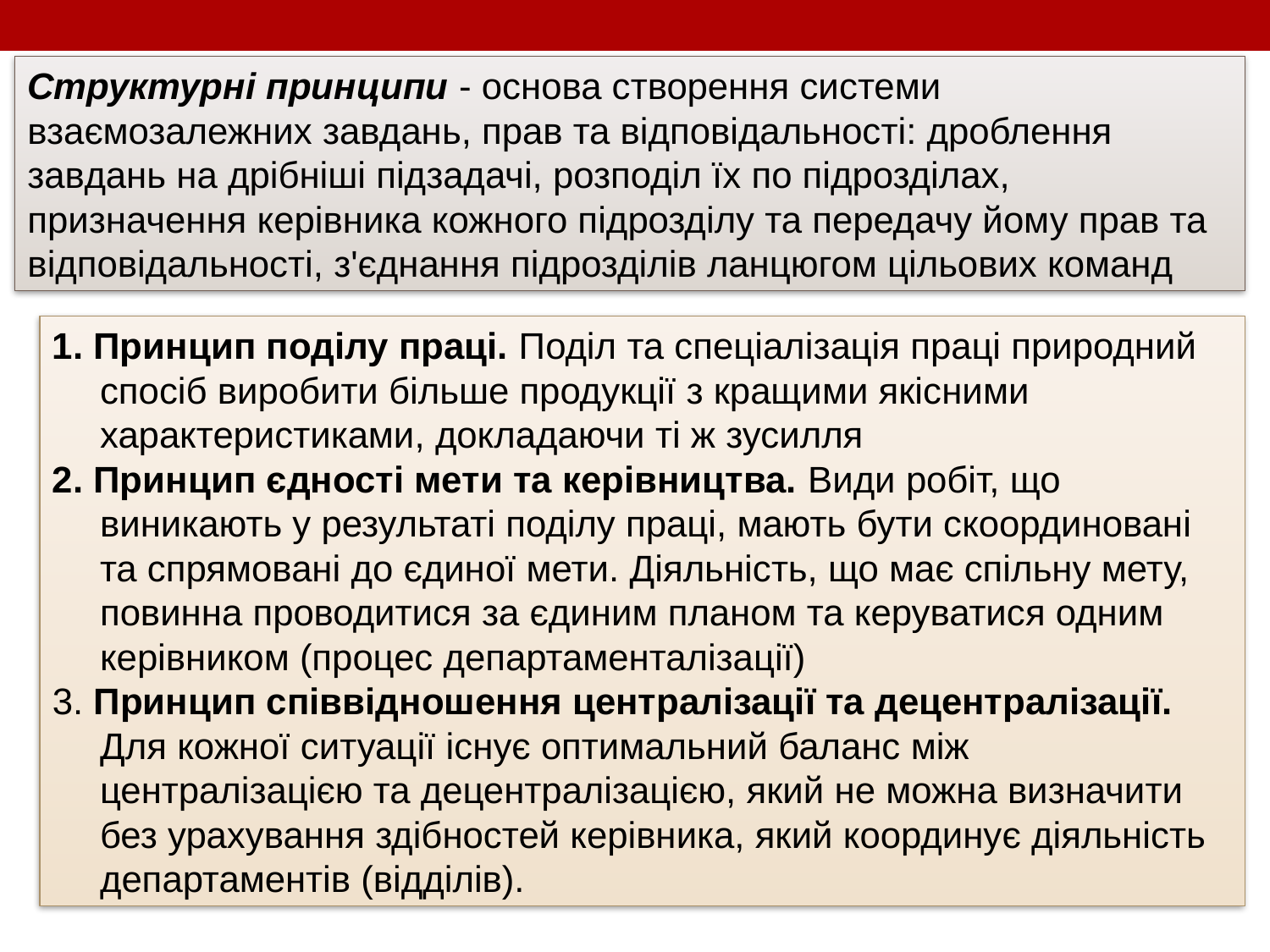

Структурні принципи - основа створення системи взаємозалежних завдань, прав та відповідальності: дроблення завдань на дрібніші підзадачі, розподіл їх по підрозділах, призначення керівника кожного підрозділу та передачу йому прав та відповідальності, з'єднання підрозділів ланцюгом цільових команд
1. Принцип поділу праці. Поділ та спеціалізація праці природний спосіб виробити більше продукції з кращими якісними характеристиками, докладаючи ті ж зусилля
2. Принцип єдності мети та керівництва. Види робіт, що виникають у результаті поділу праці, мають бути скоординовані та спрямовані до єдиної мети. Діяльність, що має спільну мету, повинна проводитися за єдиним планом та керуватися одним керівником (процес департаменталізації)
3. Принцип співвідношення централізації та децентралізації. Для кожної ситуації існує оптимальний баланс між централізацією та децентралізацією, який не можна визначити без урахування здібностей керівника, який координує діяльність департаментів (відділів).